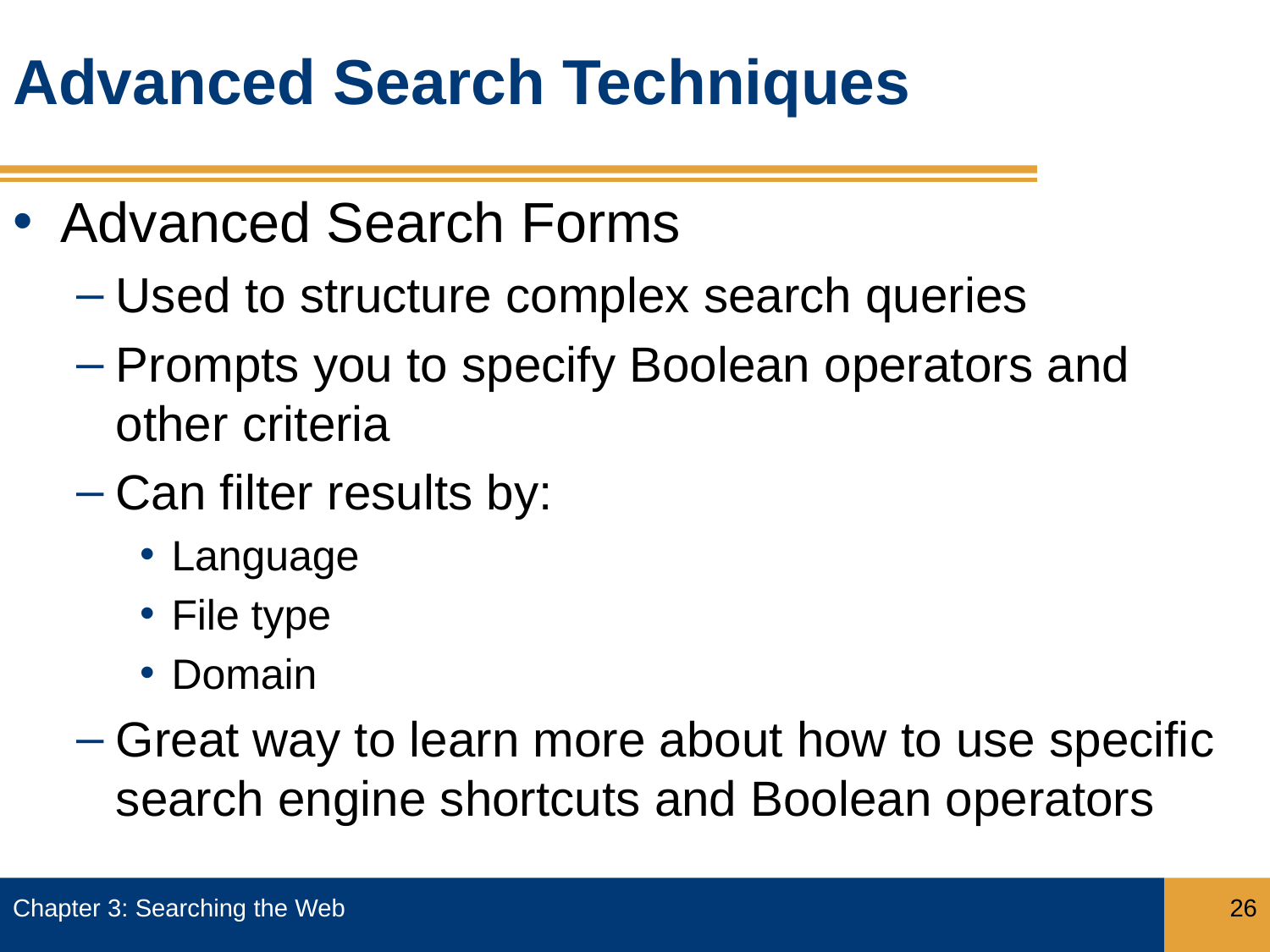

# Advanced Search Techniques
Advanced Search Forms
Used to structure complex search queries
Prompts you to specify Boolean operators and other criteria
Can filter results by:
Language
File type
Domain
Great way to learn more about how to use specific search engine shortcuts and Boolean operators
Chapter 3: Searching the Web
26